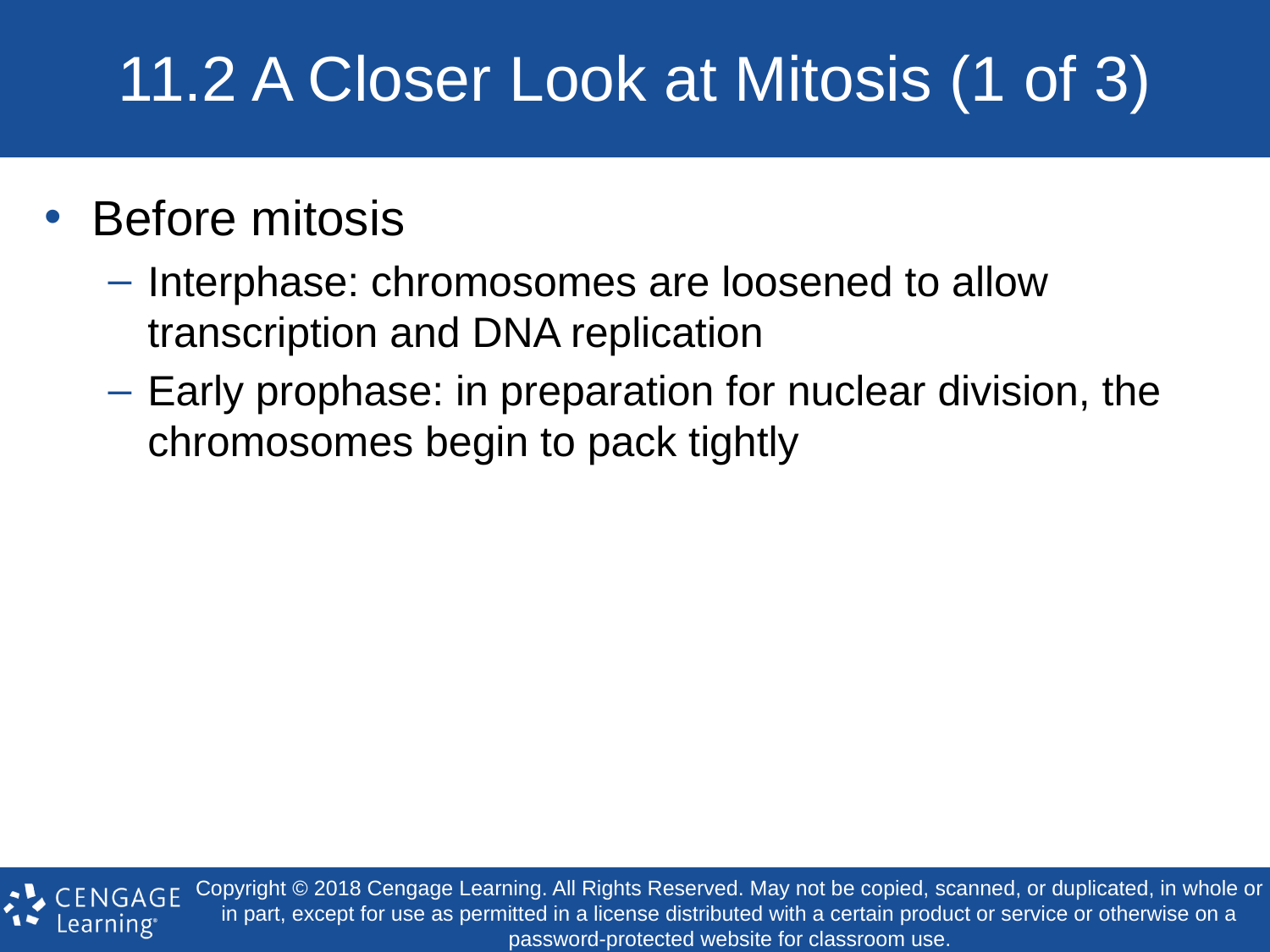

# 11.2 A Closer Look at Mitosis (1 of 3)
Before mitosis
Interphase: chromosomes are loosened to allow transcription and DNA replication
Early prophase: in preparation for nuclear division, the chromosomes begin to pack tightly